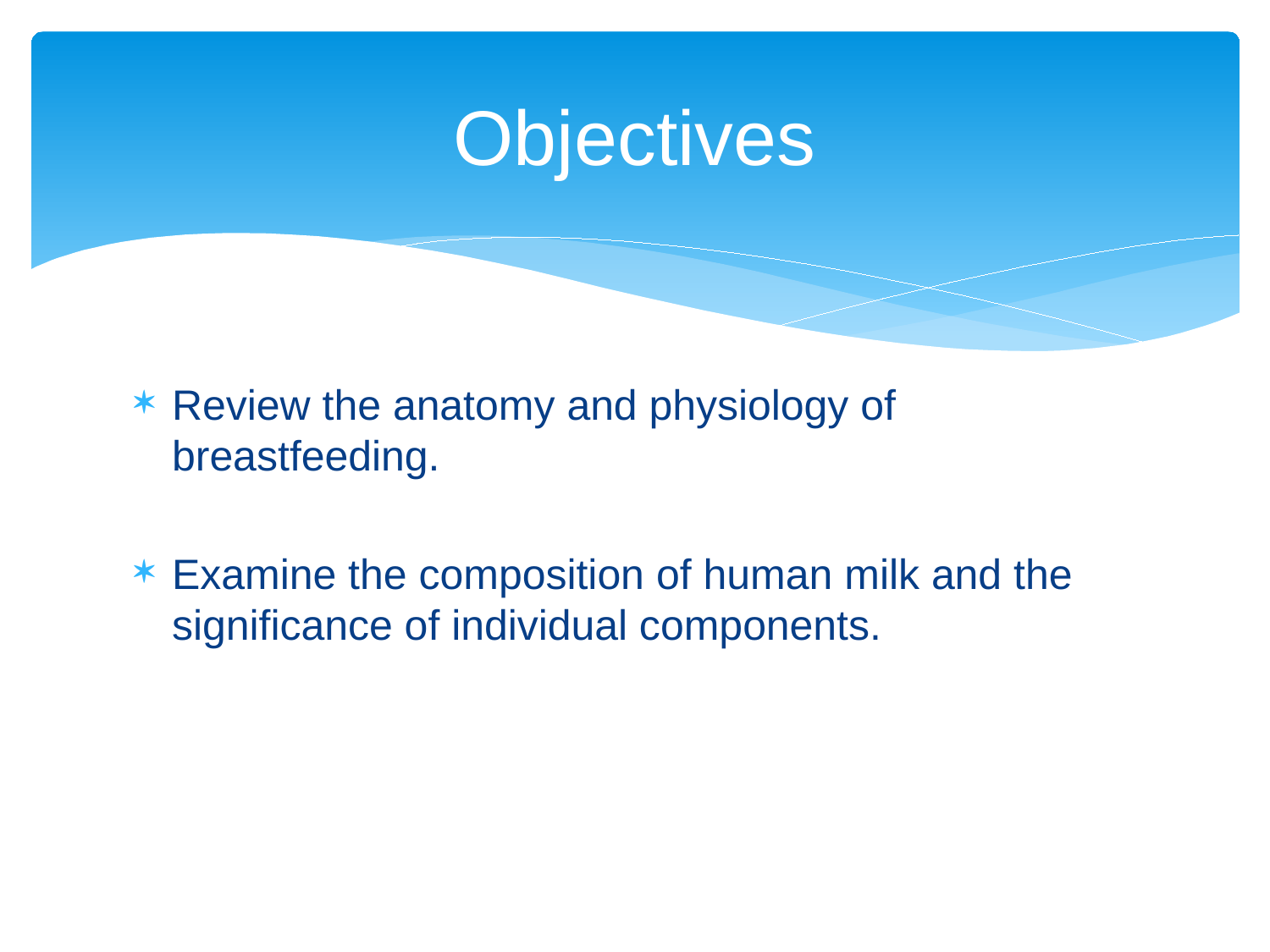

# Objectives
Review the anatomy and physiology of breastfeeding.

Examine the composition of human milk and the significance of individual components.